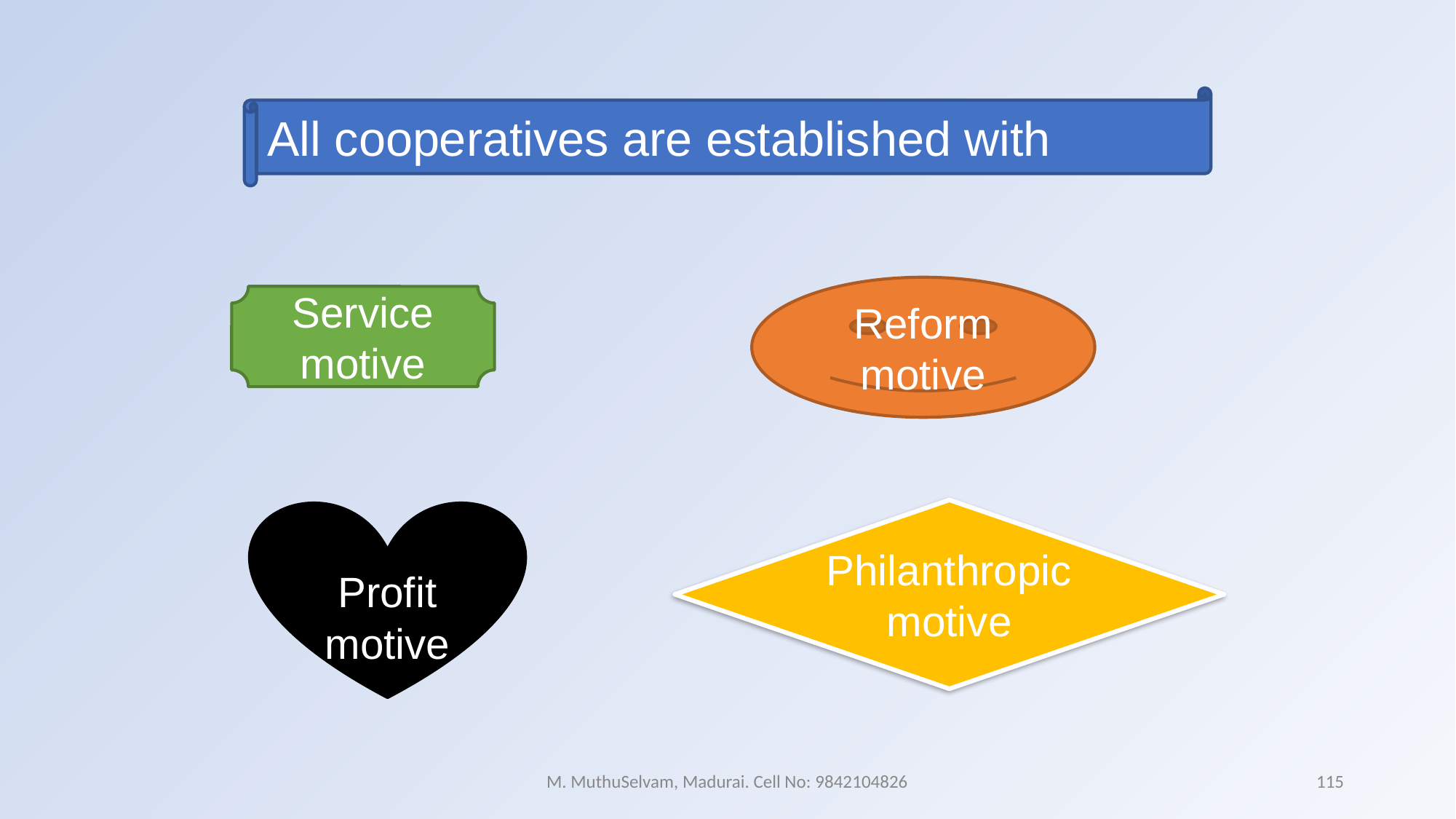

All cooperatives are established with
Reform motive
Service motive
Philanthropic motive

Profit motive
M. MuthuSelvam, Madurai. Cell No: 9842104826
115